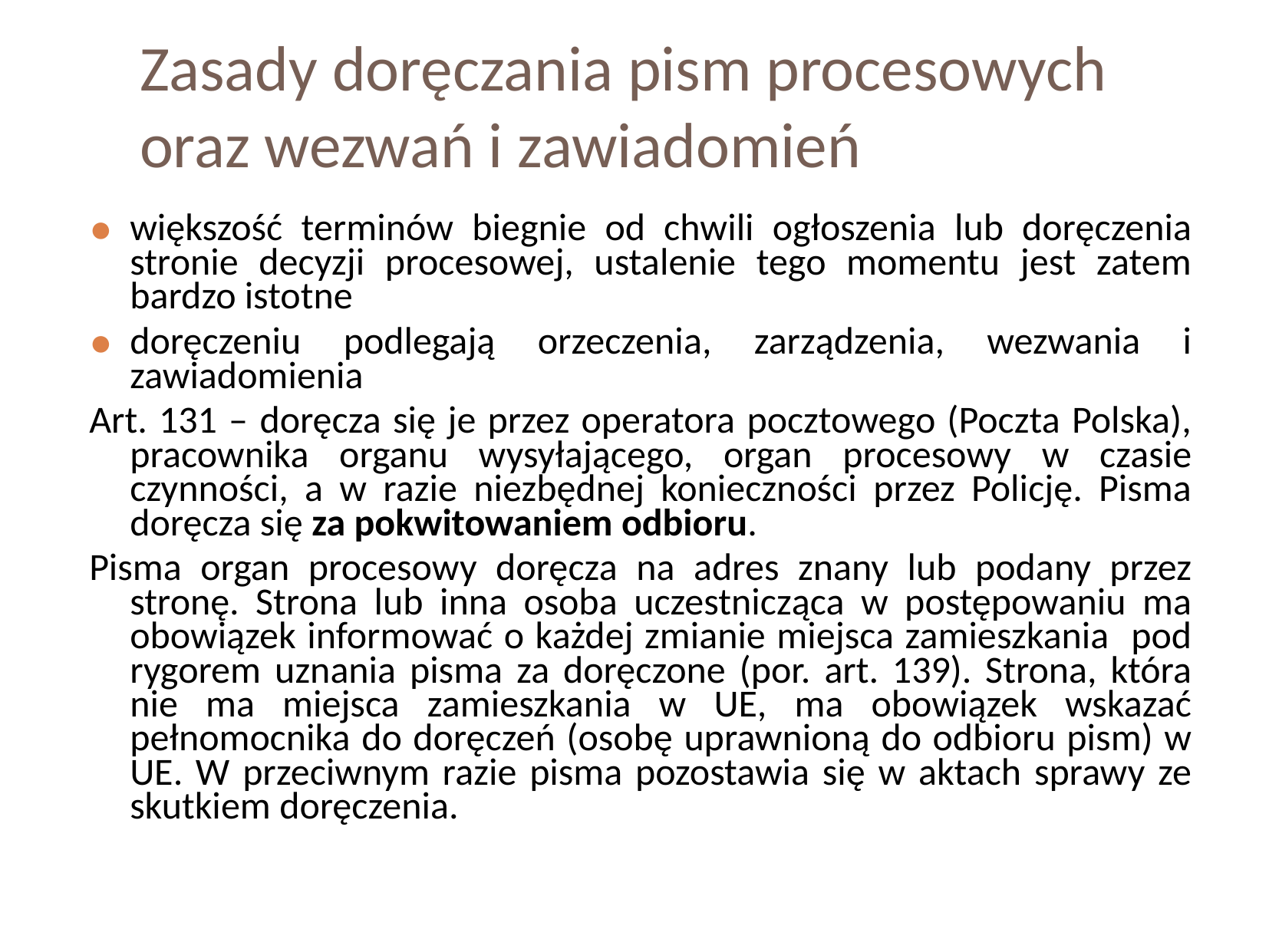

Zasady doręczania pism procesowych oraz wezwań i zawiadomień
większość terminów biegnie od chwili ogłoszenia lub doręczenia stronie decyzji procesowej, ustalenie tego momentu jest zatem bardzo istotne
doręczeniu podlegają orzeczenia, zarządzenia, wezwania i zawiadomienia
Art. 131 – doręcza się je przez operatora pocztowego (Poczta Polska), pracownika organu wysyłającego, organ procesowy w czasie czynności, a w razie niezbędnej konieczności przez Policję. Pisma doręcza się za pokwitowaniem odbioru.
Pisma organ procesowy doręcza na adres znany lub podany przez stronę. Strona lub inna osoba uczestnicząca w postępowaniu ma obowiązek informować o każdej zmianie miejsca zamieszkania  pod rygorem uznania pisma za doręczone (por. art. 139). Strona, która nie ma miejsca zamieszkania w UE, ma obowiązek wskazać pełnomocnika do doręczeń (osobę uprawnioną do odbioru pism) w UE. W przeciwnym razie pisma pozostawia się w aktach sprawy ze skutkiem doręczenia.